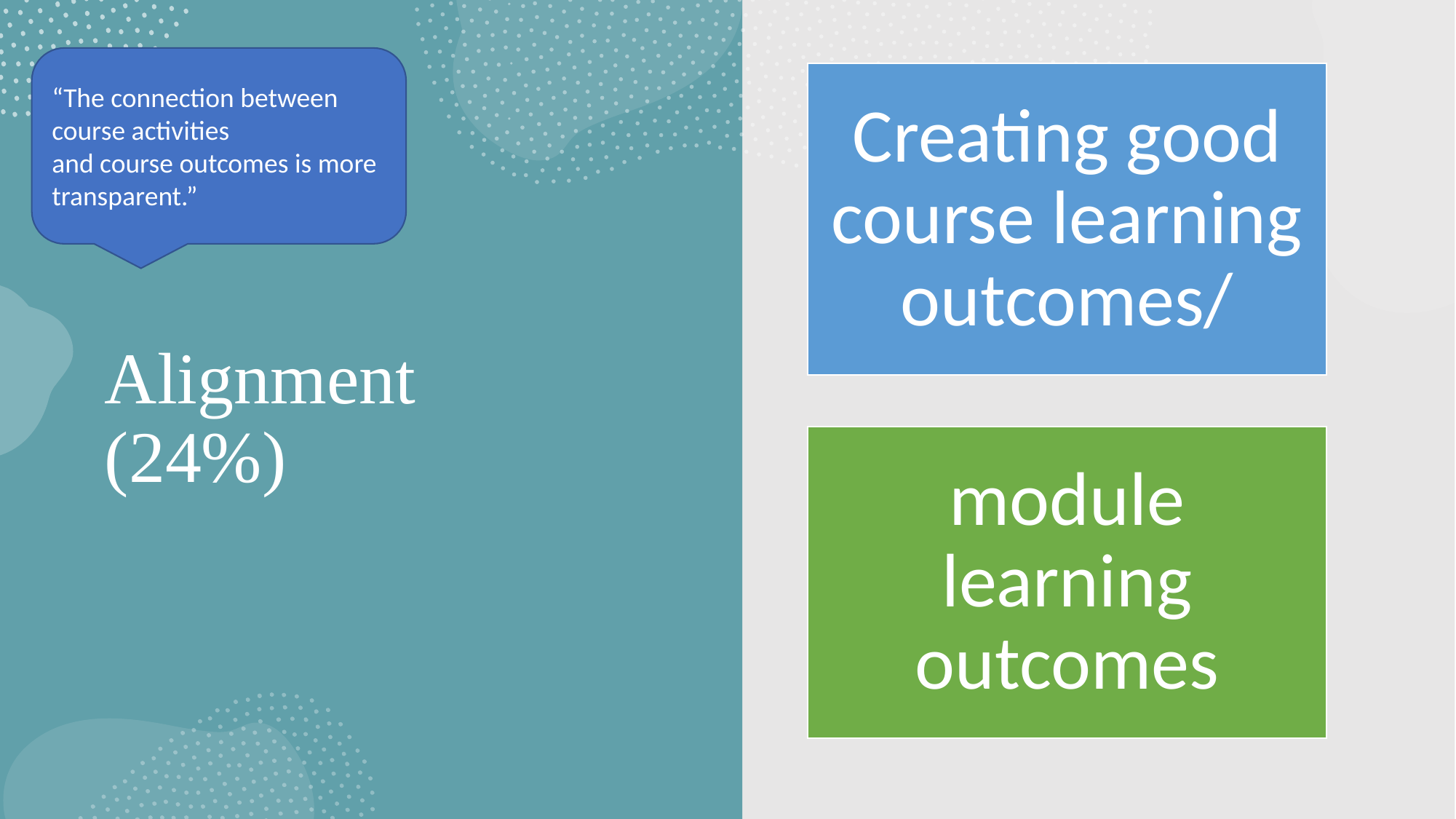

“The connection between course activities
and course outcomes is more transparent.”
Creating good course learning outcomes/
module learning outcomes
# Alignment (24%)